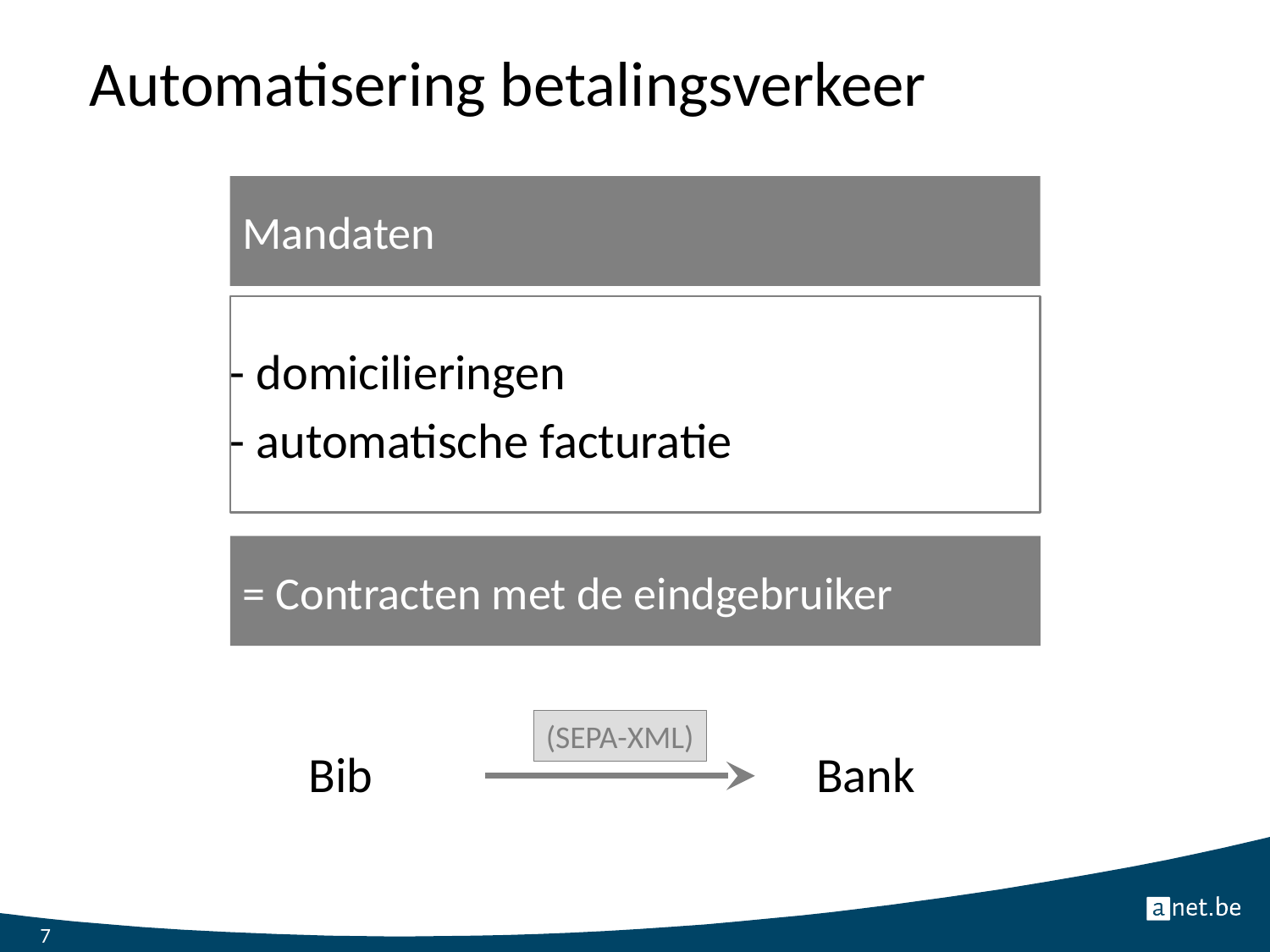

# Automatisering betalingsverkeer
Mandaten
- domicilieringen
- automatische facturatie
= Contracten met de eindgebruiker

       Bib			       Bank

(SEPA-XML)
7